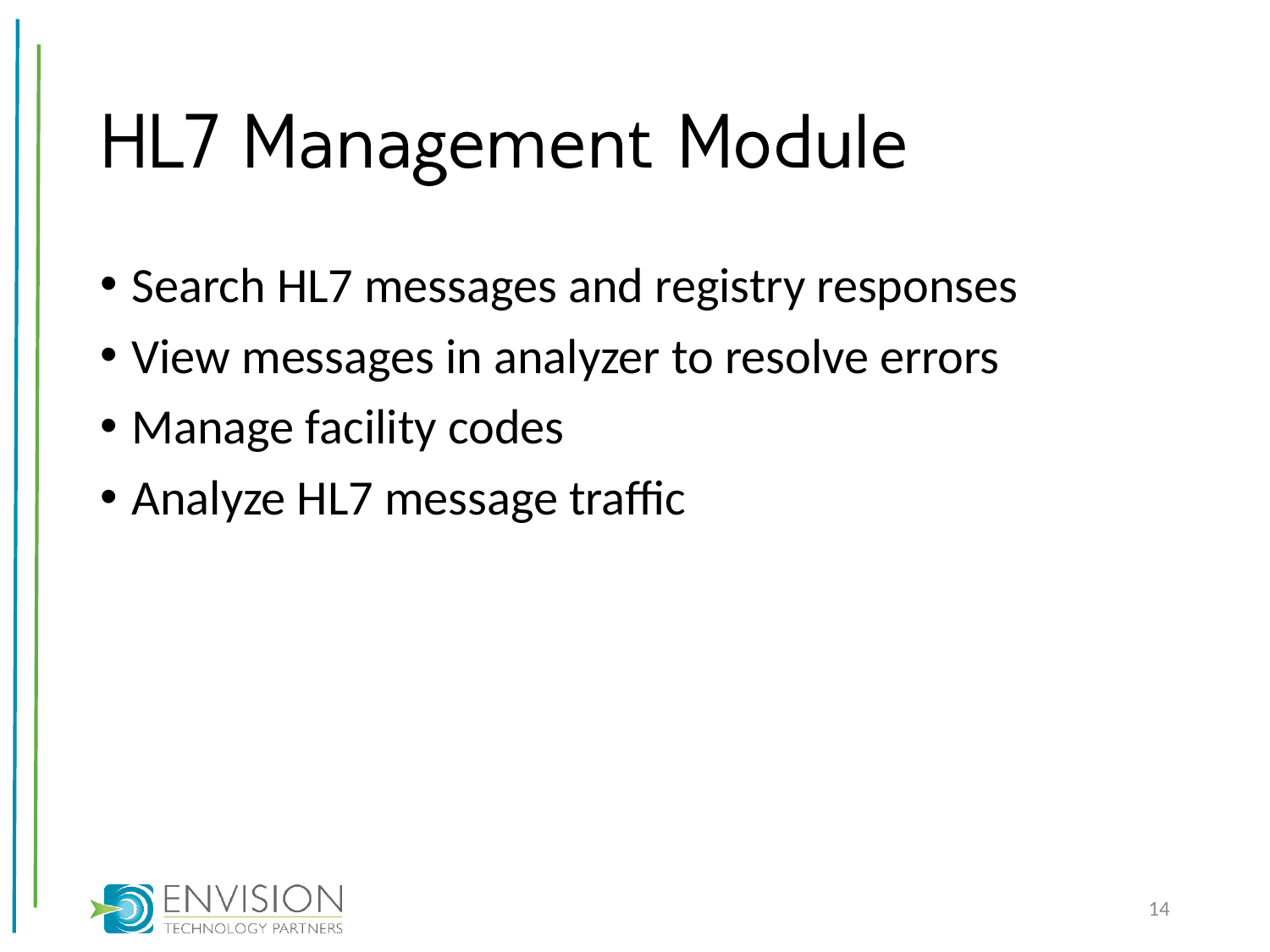

# HL7 Management Module
Search HL7 messages and registry responses
View messages in analyzer to resolve errors
Manage facility codes
Analyze HL7 message traffic
14